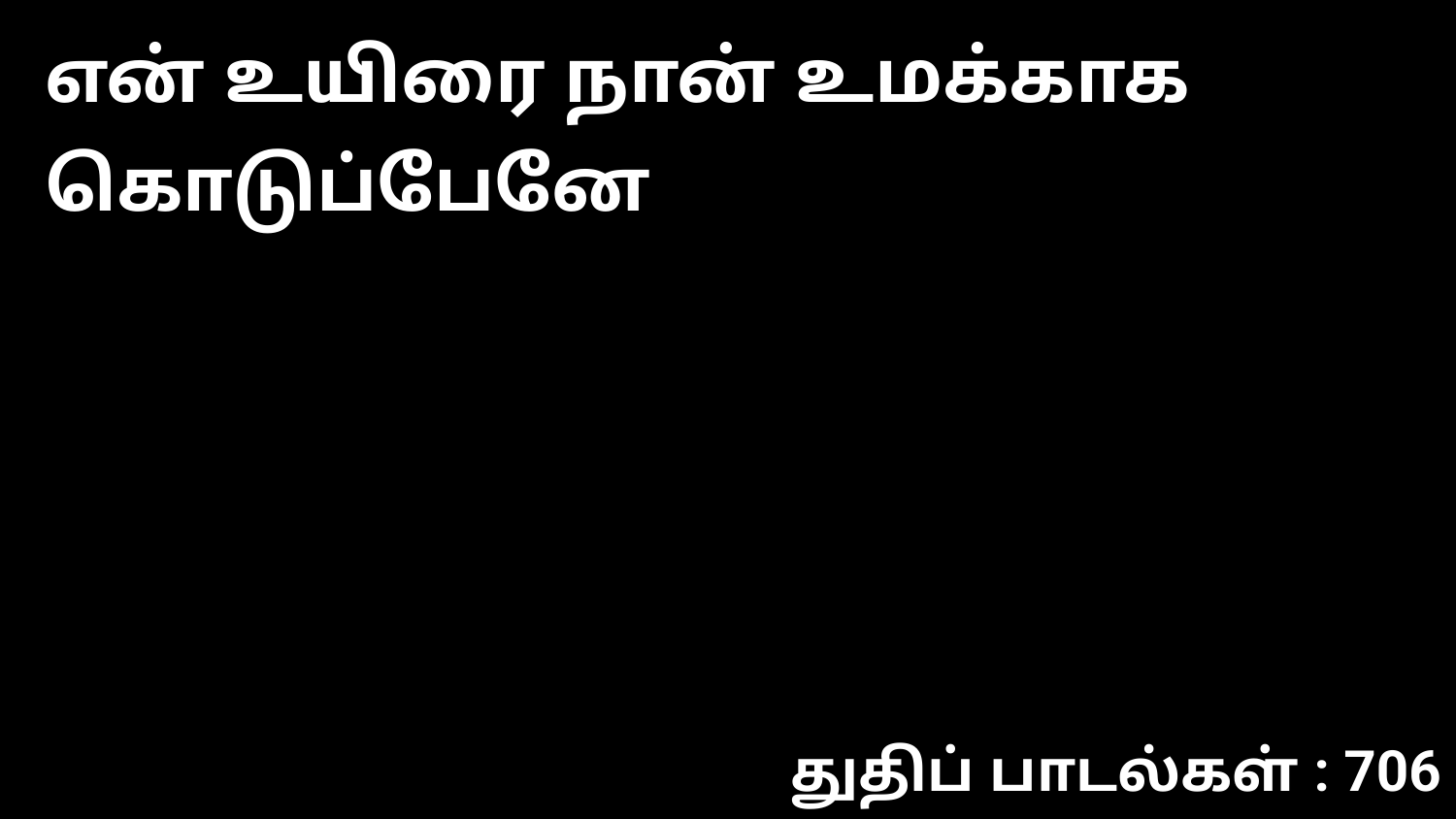

என் உயிரை நான் உமக்காக கொடுப்பேனே
துதிப் பாடல்கள் : 706